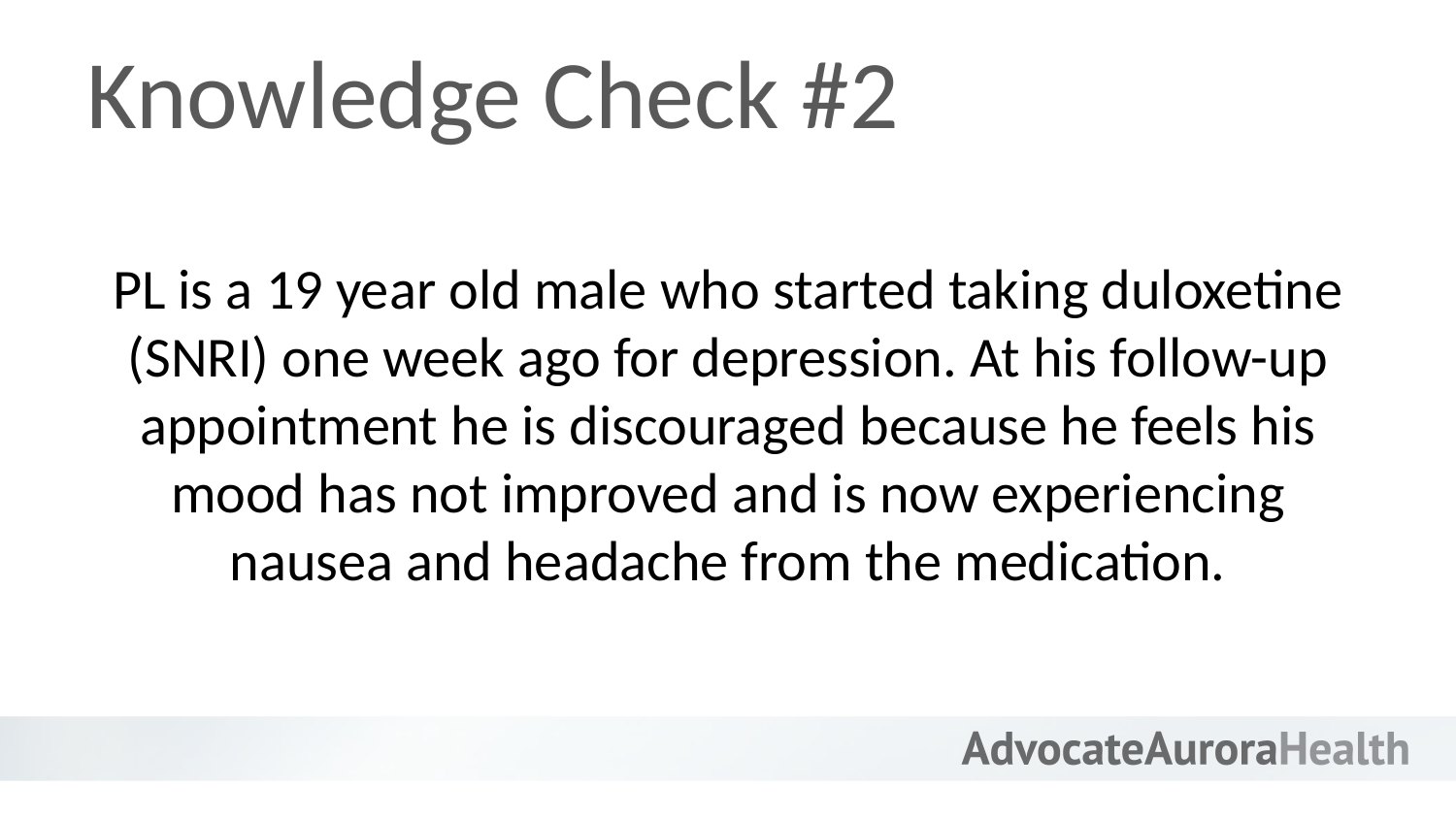

# Knowledge Check #2

PL is a 19 year old male who started taking duloxetine (SNRI) one week ago for depression. At his follow-up appointment he is discouraged because he feels his mood has not improved and is now experiencing nausea and headache from the medication.